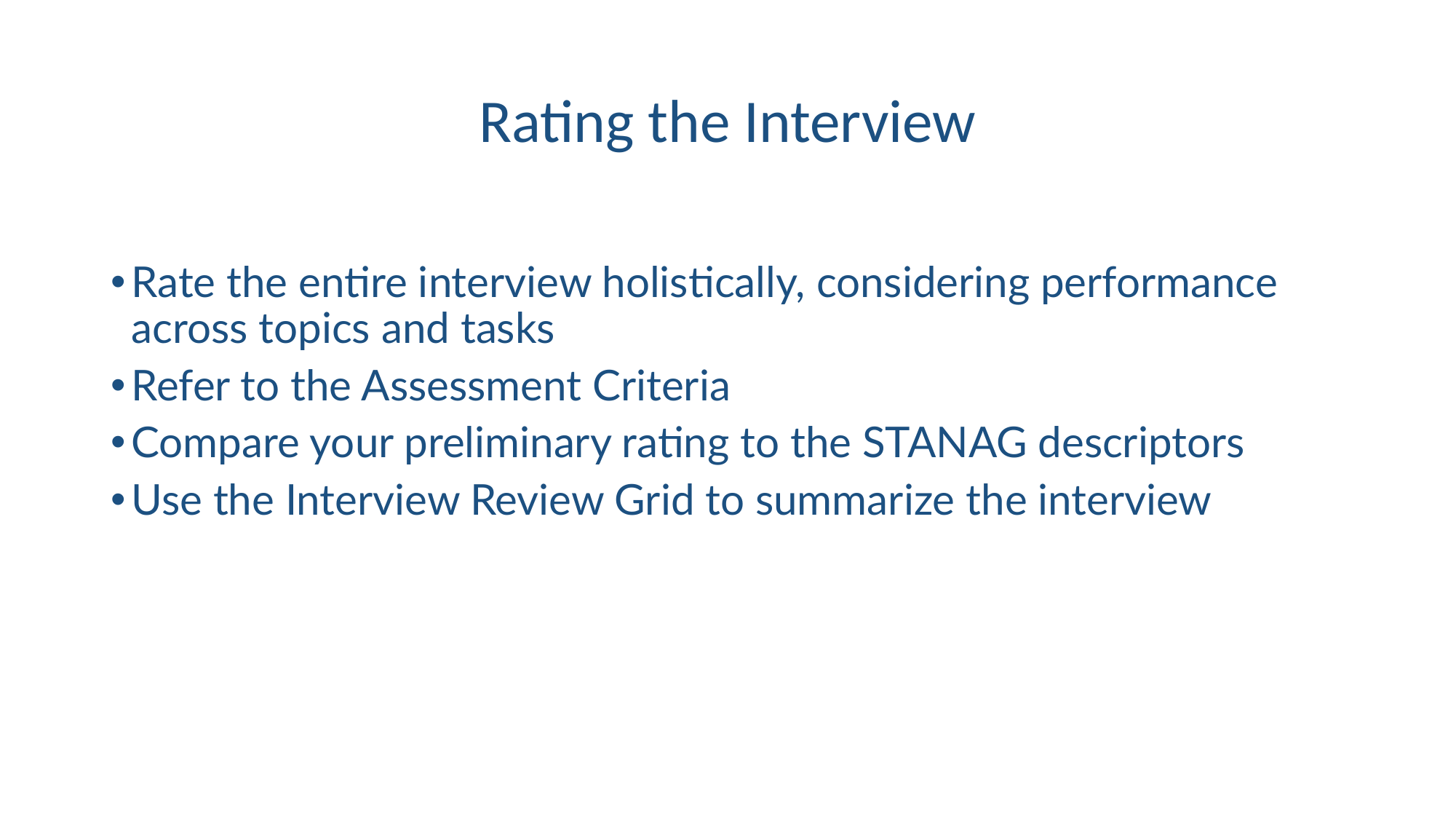

# Rating the Interview
Rate the entire interview holistically, considering performance across topics and tasks
Refer to the Assessment Criteria
Compare your preliminary rating to the STANAG descriptors
Use the Interview Review Grid to summarize the interview